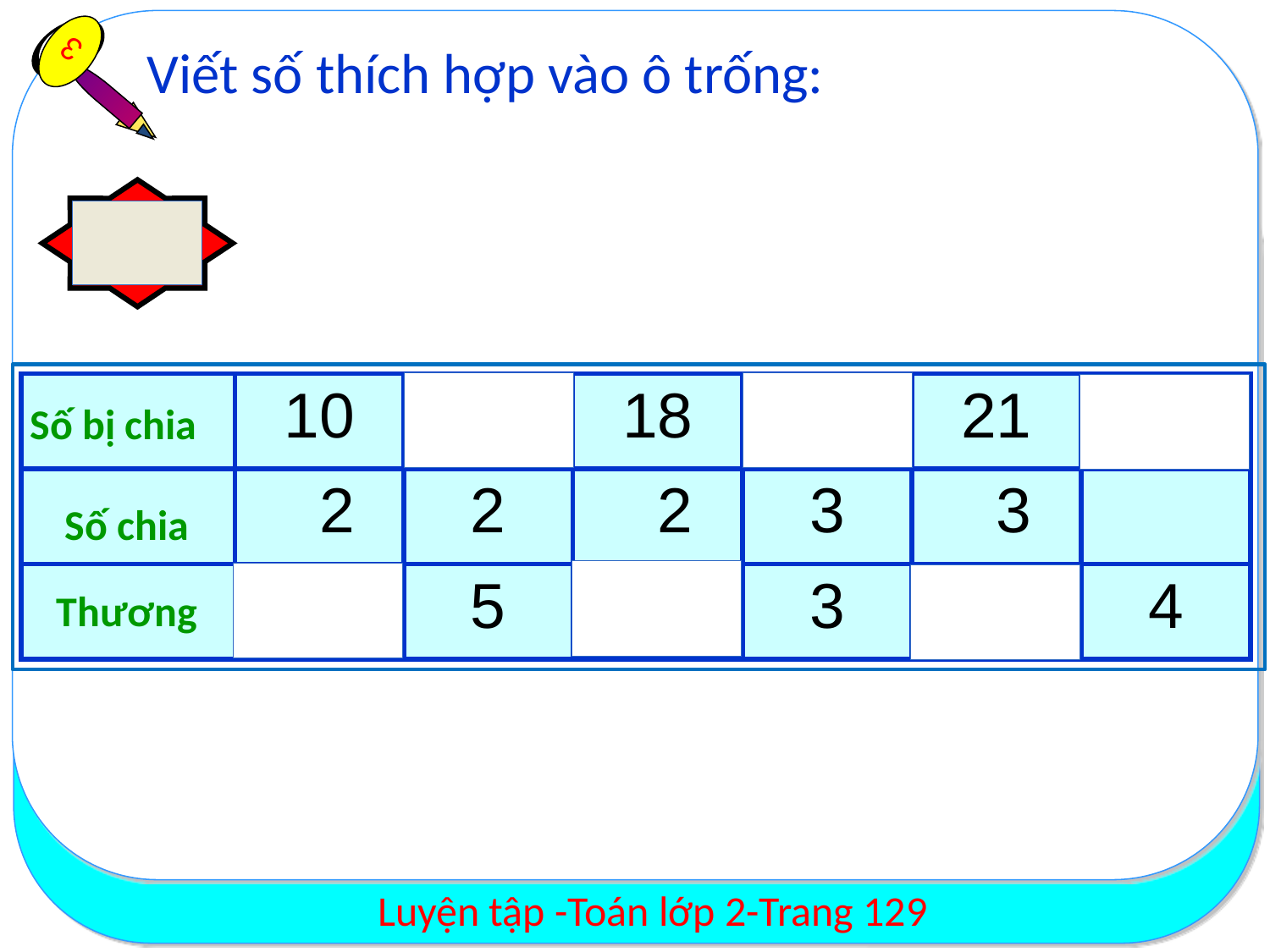

Viết số thích hợp vào ô trống:

3

|  | 10 |  | 18 |  | 21 |  |
| --- | --- | --- | --- | --- | --- | --- |
|  | 2 | 2 | 2 | 3 | 3 |  |
|  |  | 5 |  | 3 |  | 4 |
Số bị chia
Số chia
Thương
Luyện tập -Toán lớp 2-Trang 129